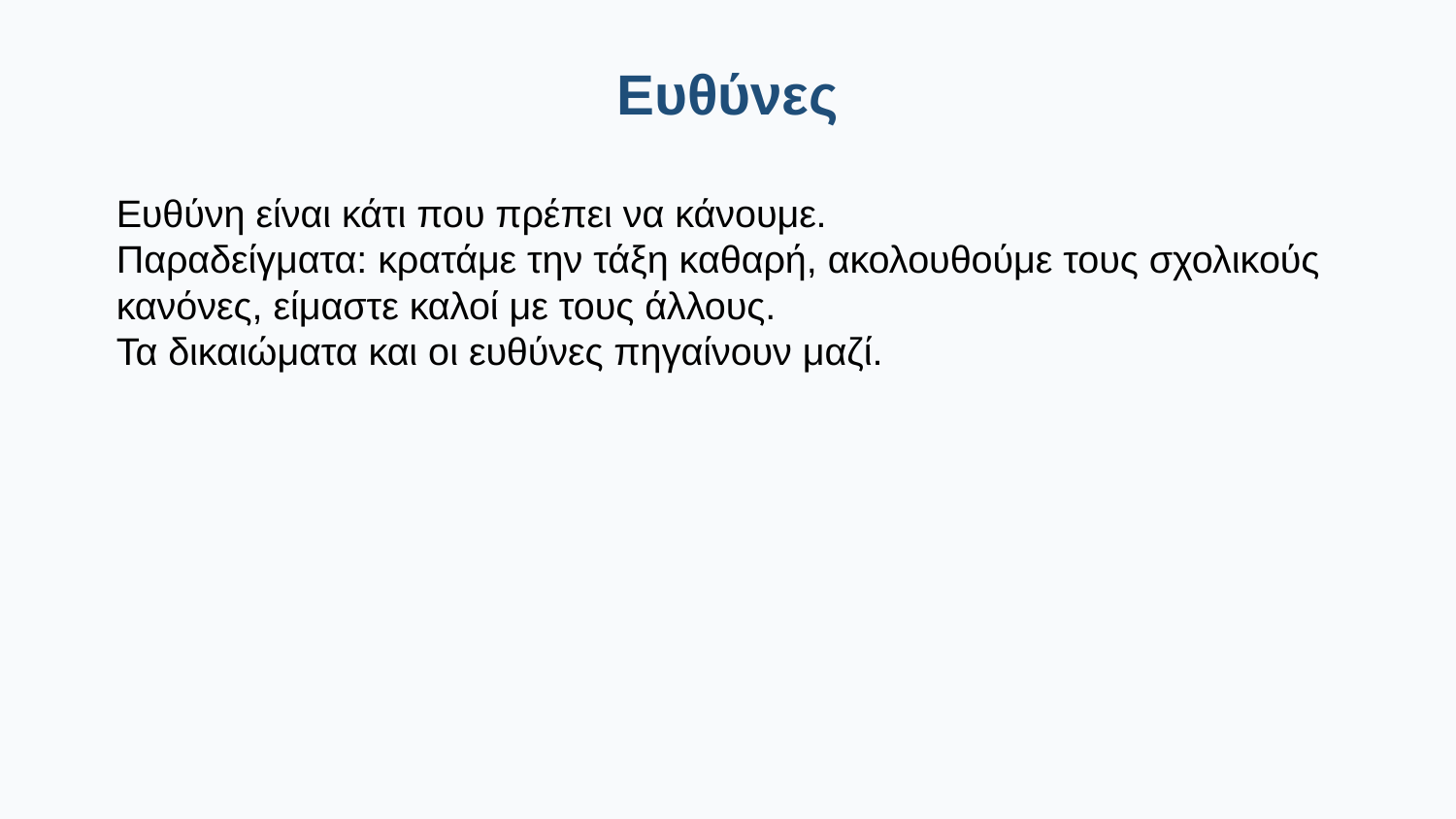

Ευθύνες
Ευθύνη είναι κάτι που πρέπει να κάνουμε.
Παραδείγματα: κρατάμε την τάξη καθαρή, ακολουθούμε τους σχολικούς κανόνες, είμαστε καλοί με τους άλλους.
Τα δικαιώματα και οι ευθύνες πηγαίνουν μαζί.